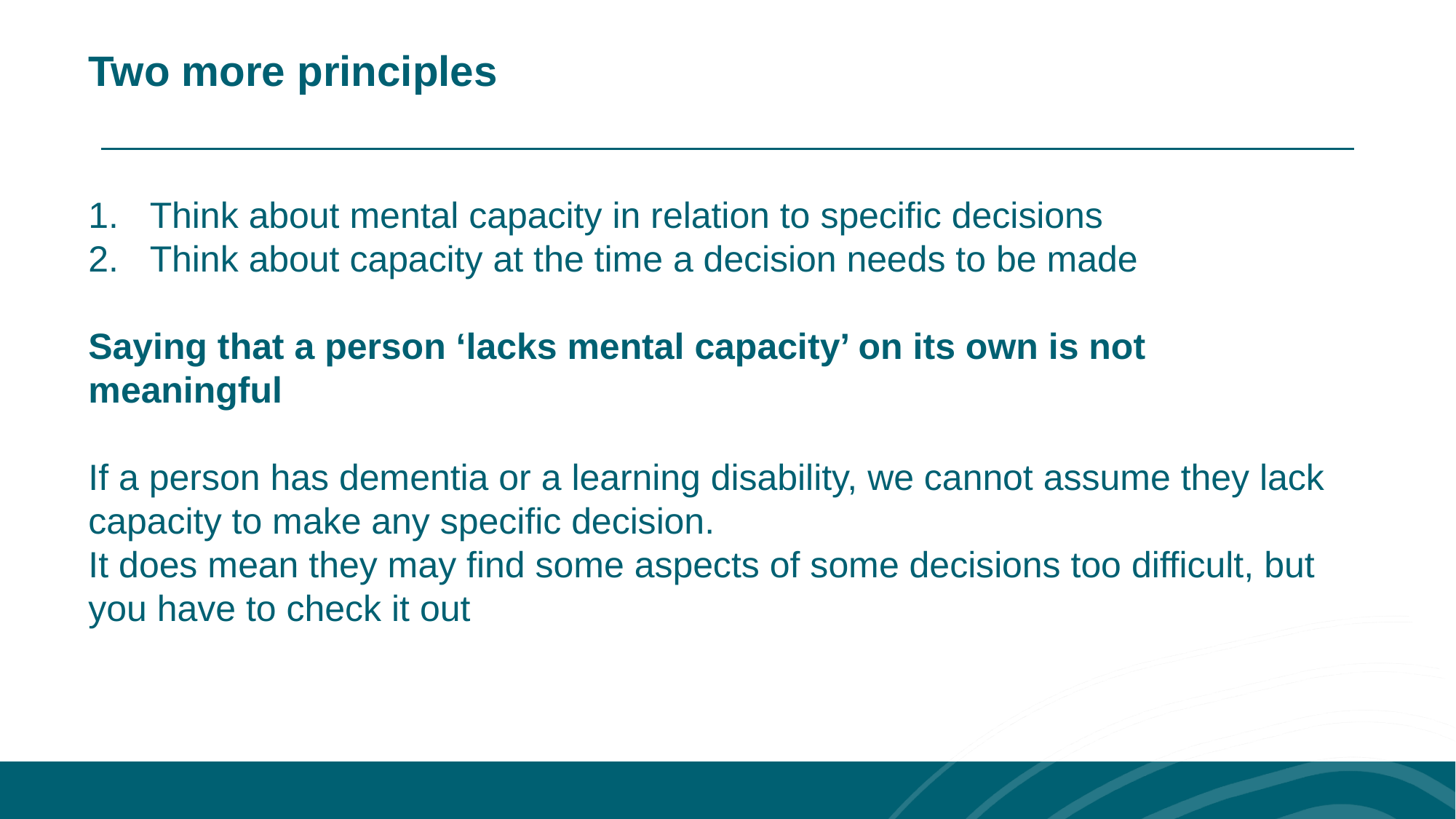

Two more principles
Think about mental capacity in relation to specific decisions
Think about capacity at the time a decision needs to be made

Saying that a person ‘lacks mental capacity’ on its own is not meaningful

If a person has dementia or a learning disability, we cannot assume they lack capacity to make any specific decision.
It does mean they may find some aspects of some decisions too difficult, but you have to check it out